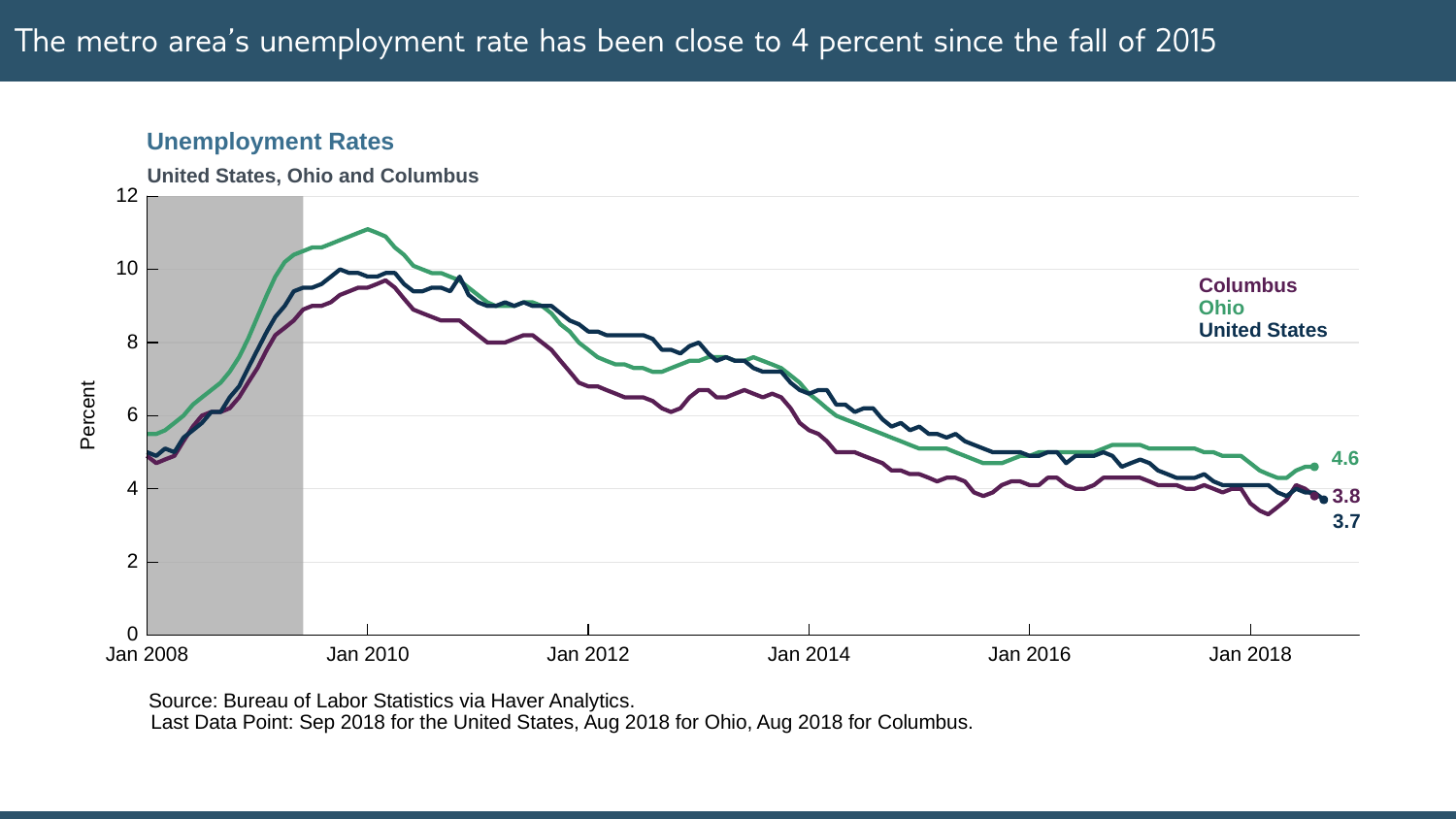

# The metro area’s unemployment rate has been close to 4 percent since the fall of 2015

Unemployment Rates
United States, Ohio and Columbus
12

10

8

6
Percent

4.6

4
3.8

3.7

2

0

Jan 2008
Jan 2010
Jan 2012
Jan 2014
Jan 2016
Jan 2018

Source: Bureau of Labor Statistics via Haver Analytics.
Last Data Point: Sep 2018 for the United States, Aug 2018 for Ohio, Aug 2018 for Columbus.

Columbus
Ohio
United States